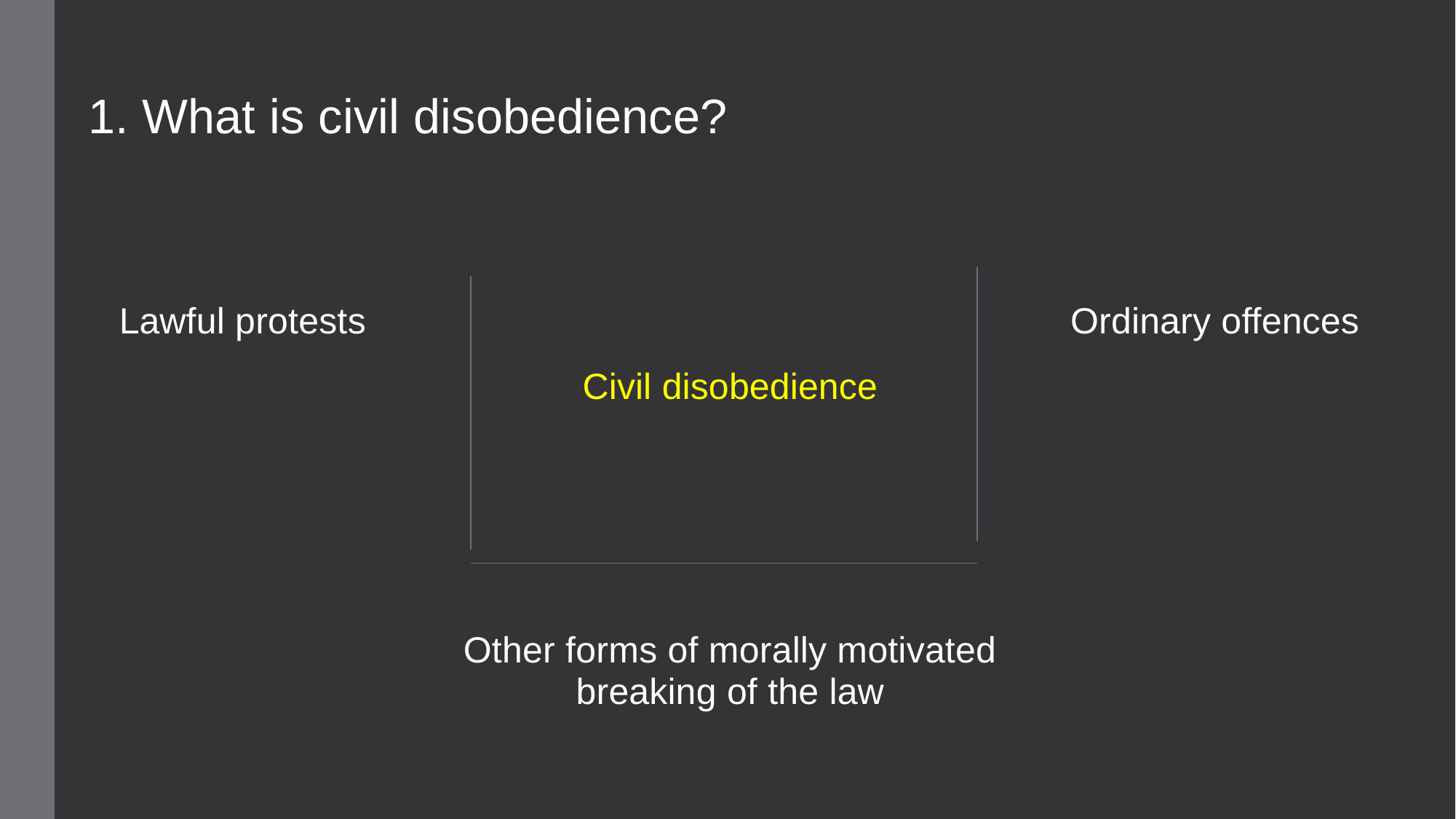

1. What is civil disobedience?

   Lawful protests							Ordinary offences
Civil disobedience

Other forms of morally motivated
breaking of the law